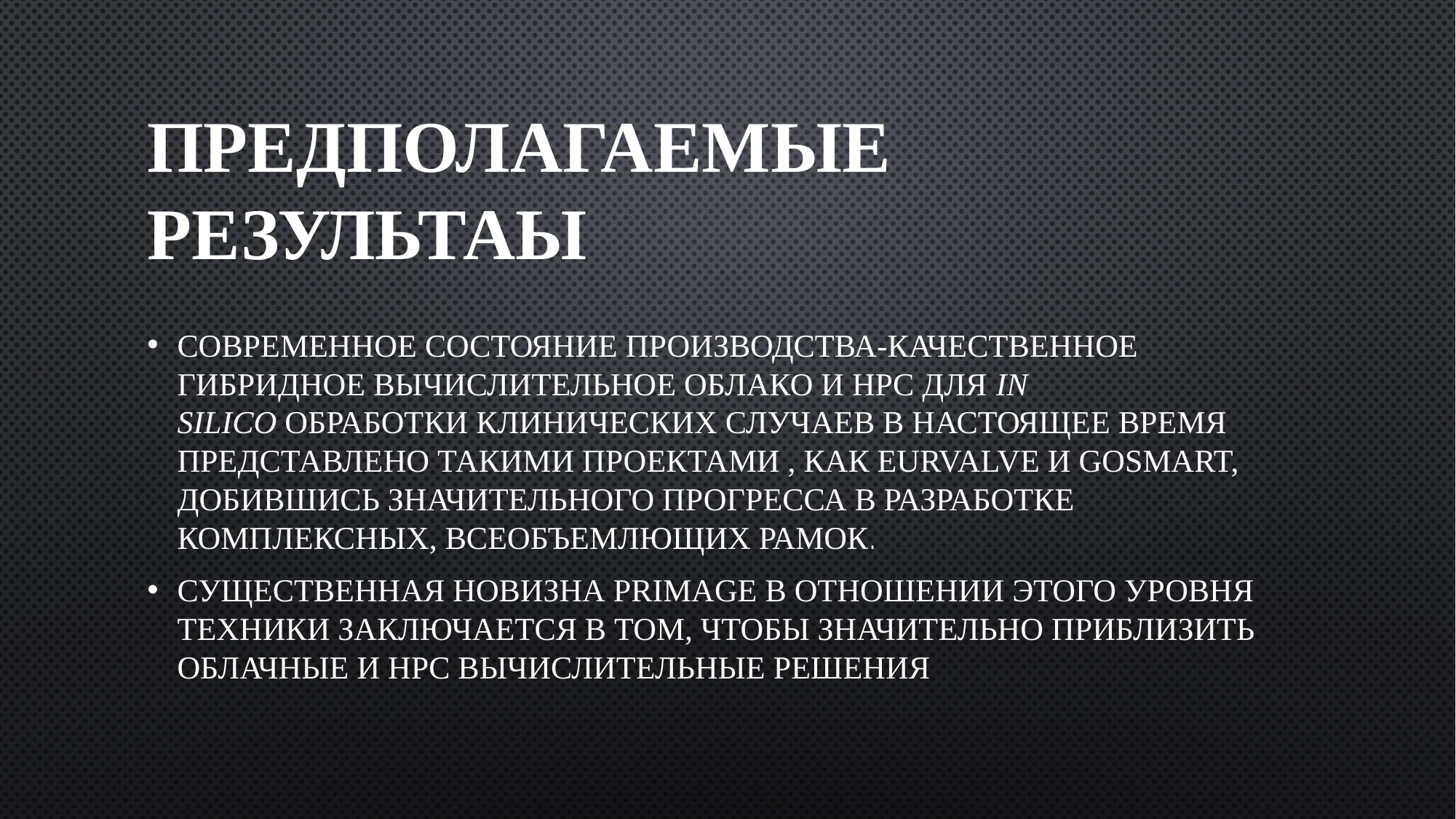

# Предполагаемые результаы
Современное состояние производства-качественное гибридное вычислительное облако и HPC для in silico обработки клинических случаев в настоящее время представлено такими проектами , как EurValve и GoSmart, добившись значительного прогресса в разработке комплексных, всеобъемлющих рамок.
Существенная новизна PRIMAGE в отношении этого уровня техники заключается в том, чтобы значительно приблизить облачные и HPC вычислительные решения